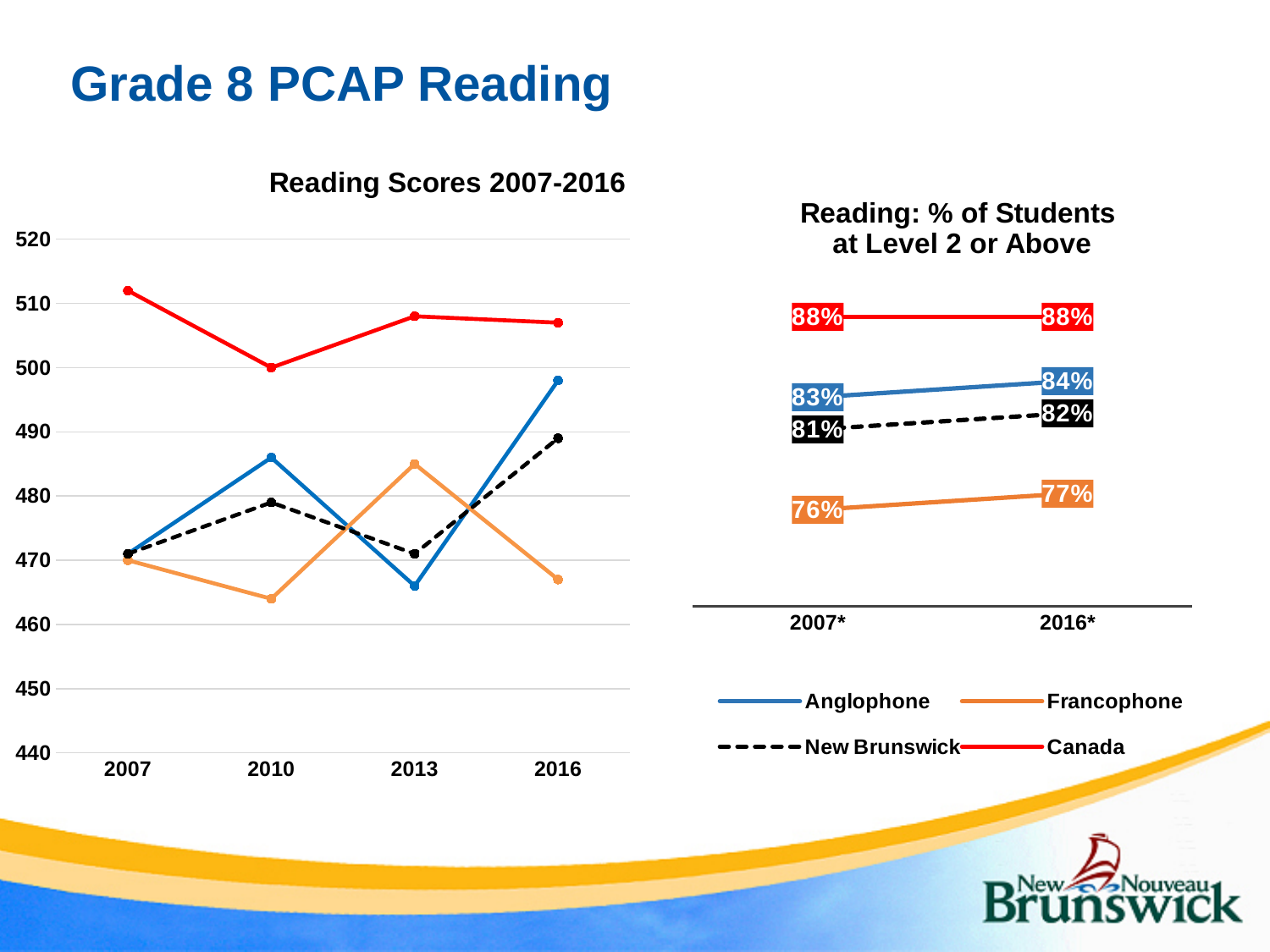

# Grade 8 PCAP Reading

### Chart: Reading Scores 2007-2016

| Category | Anglophone | Francophone | New Brunswick (combined) | Canada |
|---|---|---|---|---|
| 2007 | 471.0 | 470.0 | 471.0 | 512.0 |
| 2010 | 486.0 | 464.0 | 479.0 | 500.0 |
| 2013 | 466.0 | 485.0 | 471.0 | 508.0 |
| 2016 | 498.0 | 467.0 | 489.0 | 507.0 |

### Chart: Reading: % of Students
at Level 2 or Above

| Category | Anglophone | Francophone | New Brunswick | Canada |
|---|---|---|---|---|
| 2007* | 0.83 | 0.76 | 0.81 | 0.88 |
| 2016* | 0.84 | 0.77 | 0.82 | 0.88 |